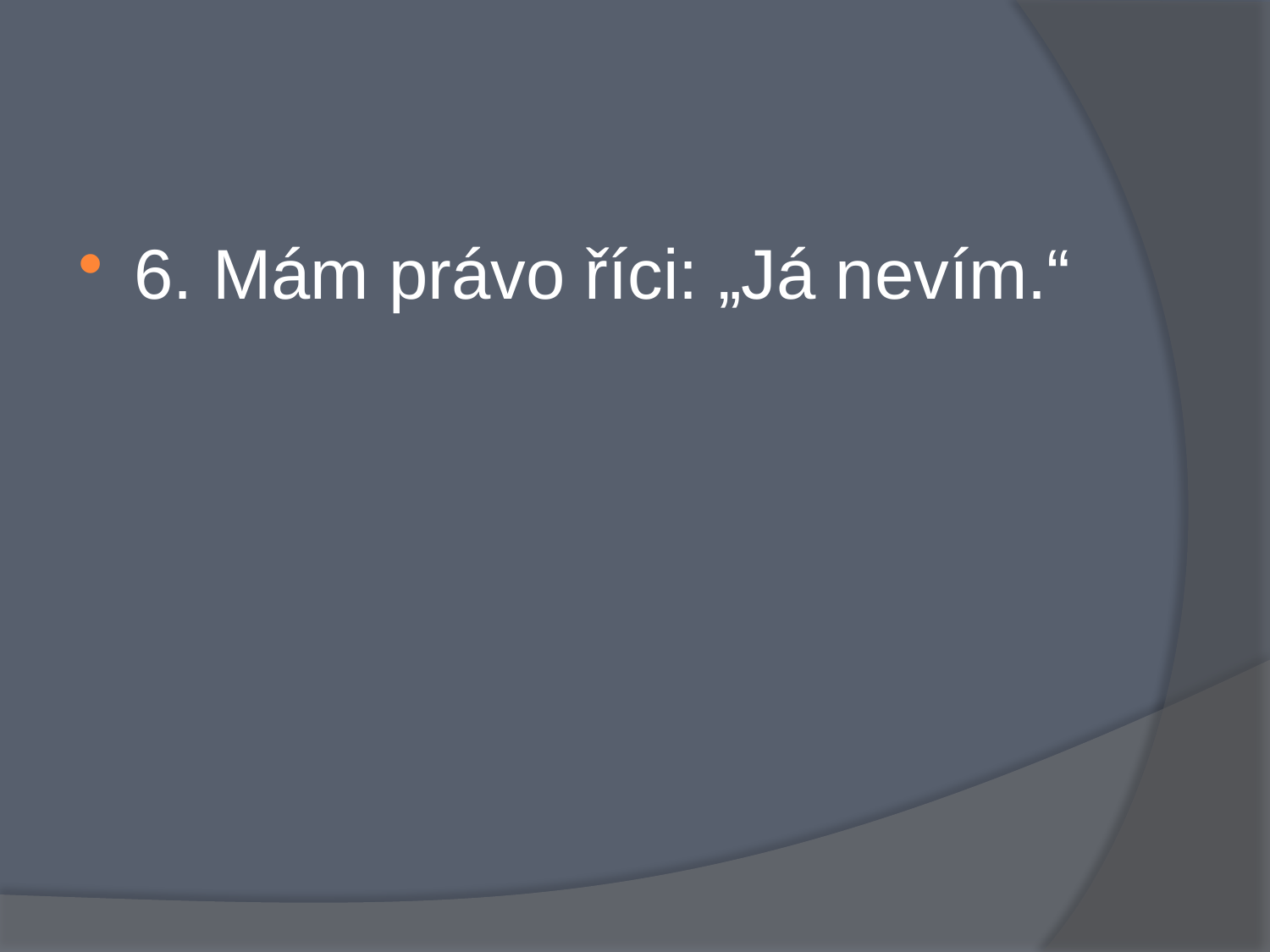

#
6. Mám právo říci: „Já nevím.“